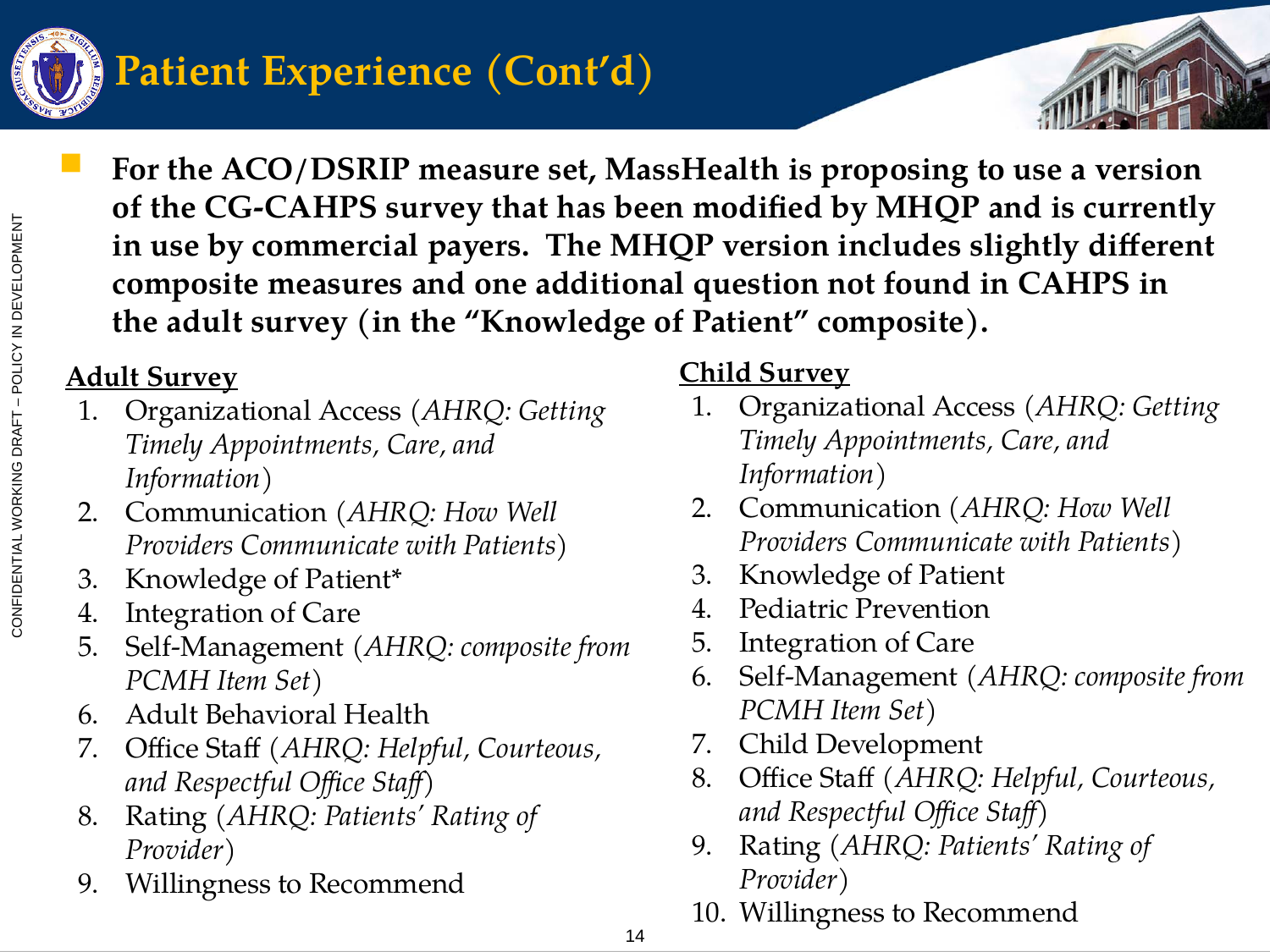

# Patient Experience (Cont’d)
For the ACO/DSRIP measure set, MassHealth is proposing to use a version of the CG-CAHPS survey that has been modified by MHQP and is currently in use by commercial payers.  The MHQP version includes slightly different composite measures and one additional question not found in CAHPS in the adult survey (in the “Knowledge of Patient” composite).
Child Survey
Organizational Access (AHRQ: Getting Timely Appointments, Care, and Information)
Communication (AHRQ: How Well Providers Communicate with Patients)
Knowledge of Patient
Pediatric Prevention
Integration of Care
Self-Management (AHRQ: composite from PCMH Item Set)
Child Development
Office Staff (AHRQ: Helpful, Courteous, and Respectful Office Staff)
Rating (AHRQ: Patients’ Rating of Provider)
Willingness to Recommend
Adult Survey
Organizational Access (AHRQ: Getting Timely Appointments, Care, and Information)
Communication (AHRQ: How Well Providers Communicate with Patients)
Knowledge of Patient*
Integration of Care
Self-Management (AHRQ: composite from PCMH Item Set)
Adult Behavioral Health
Office Staff (AHRQ: Helpful, Courteous, and Respectful Office Staff)
Rating (AHRQ: Patients’ Rating of Provider)
Willingness to Recommend